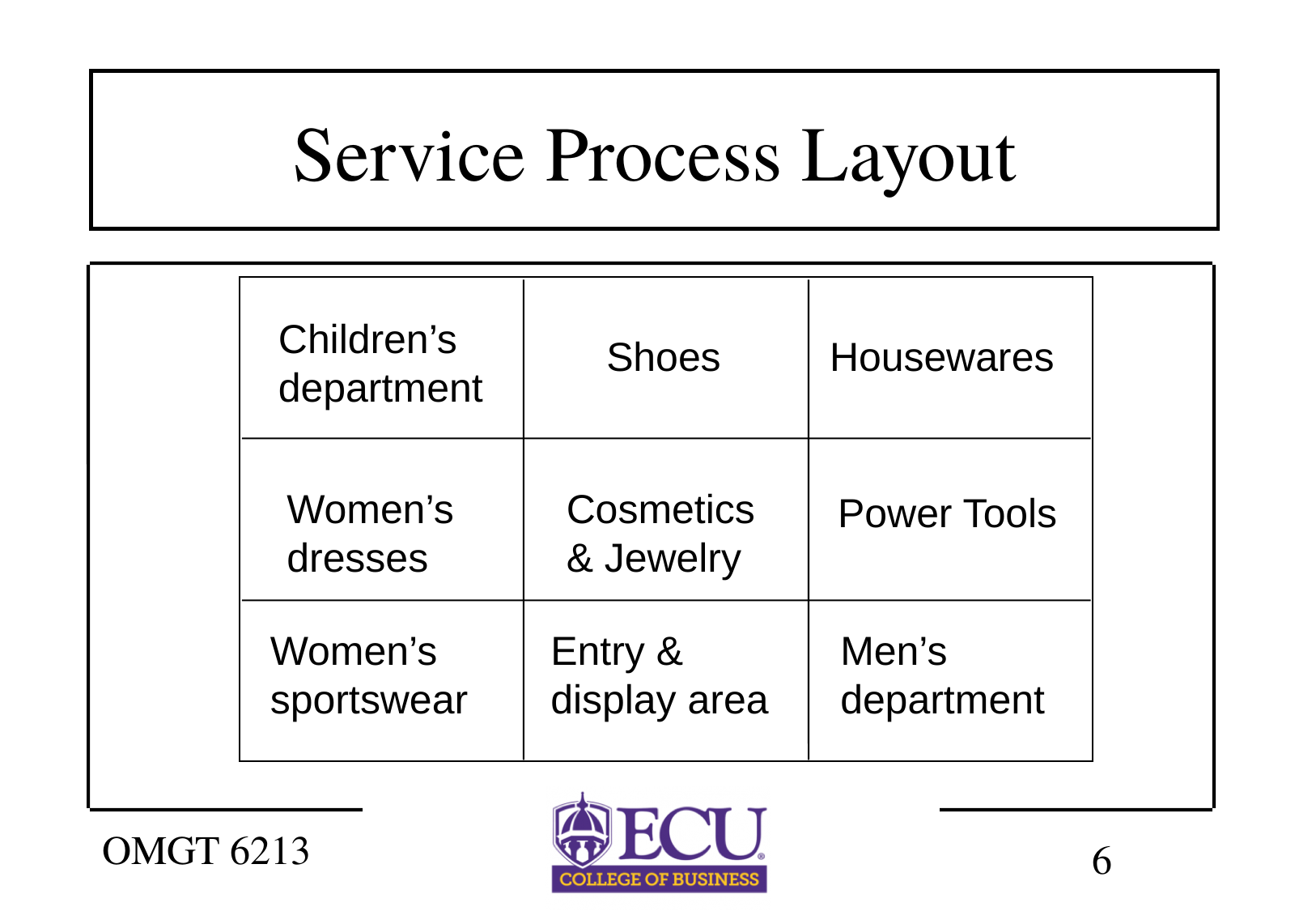

# Service Process Layout

Women’s
dresses
Women’s
sportswear
Shoes
Housewares

Cosmetics
& Jewelry

Entry &
display area
Men’s
department
Children’s
department
Power Tools